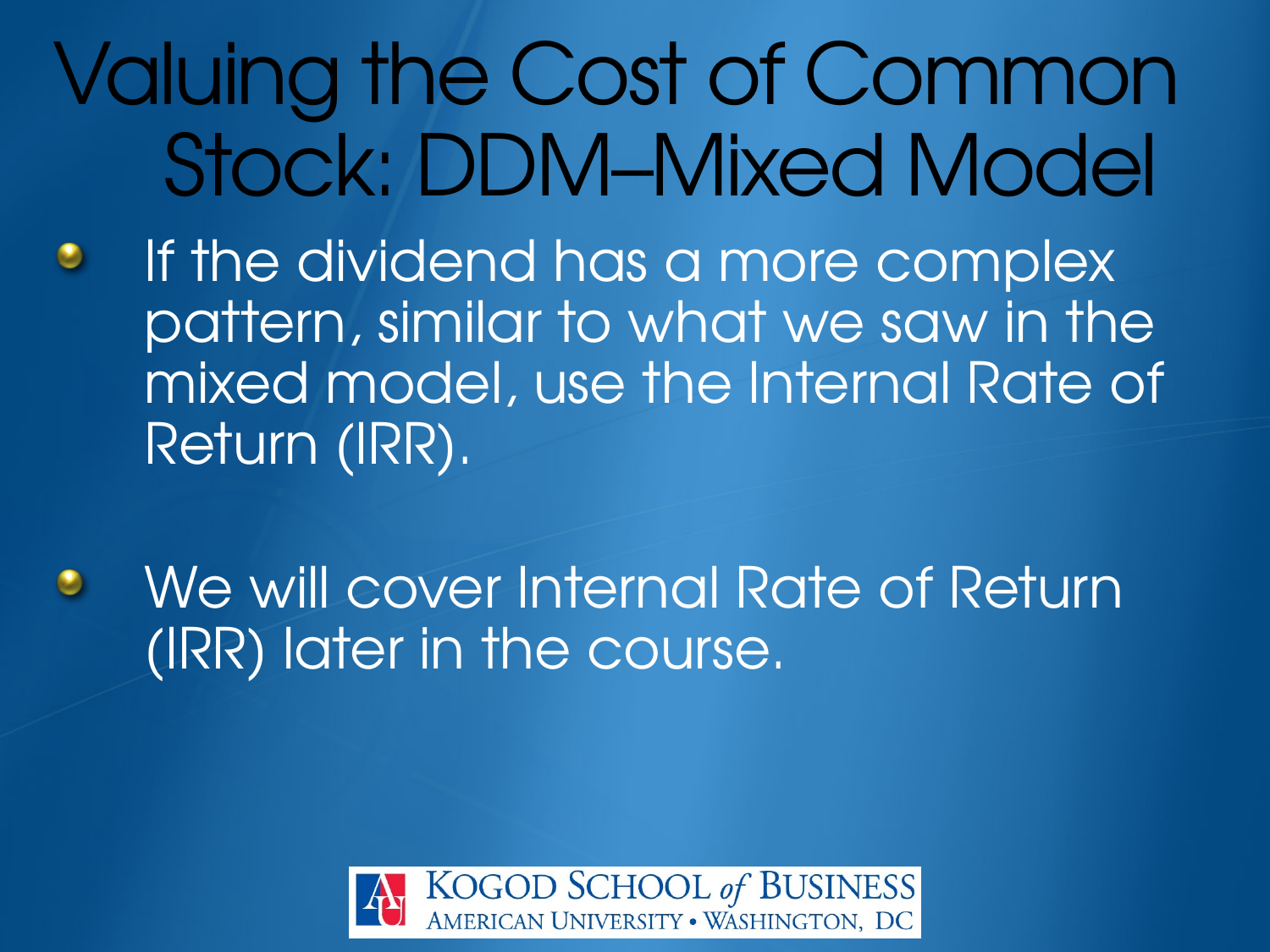

# Valuing the Cost of Common Stock: DDM–Mixed Model
If the dividend has a more complex pattern, similar to what we saw in the mixed model, use the Internal Rate of Return (IRR).

We will cover Internal Rate of Return (IRR) later in the course.